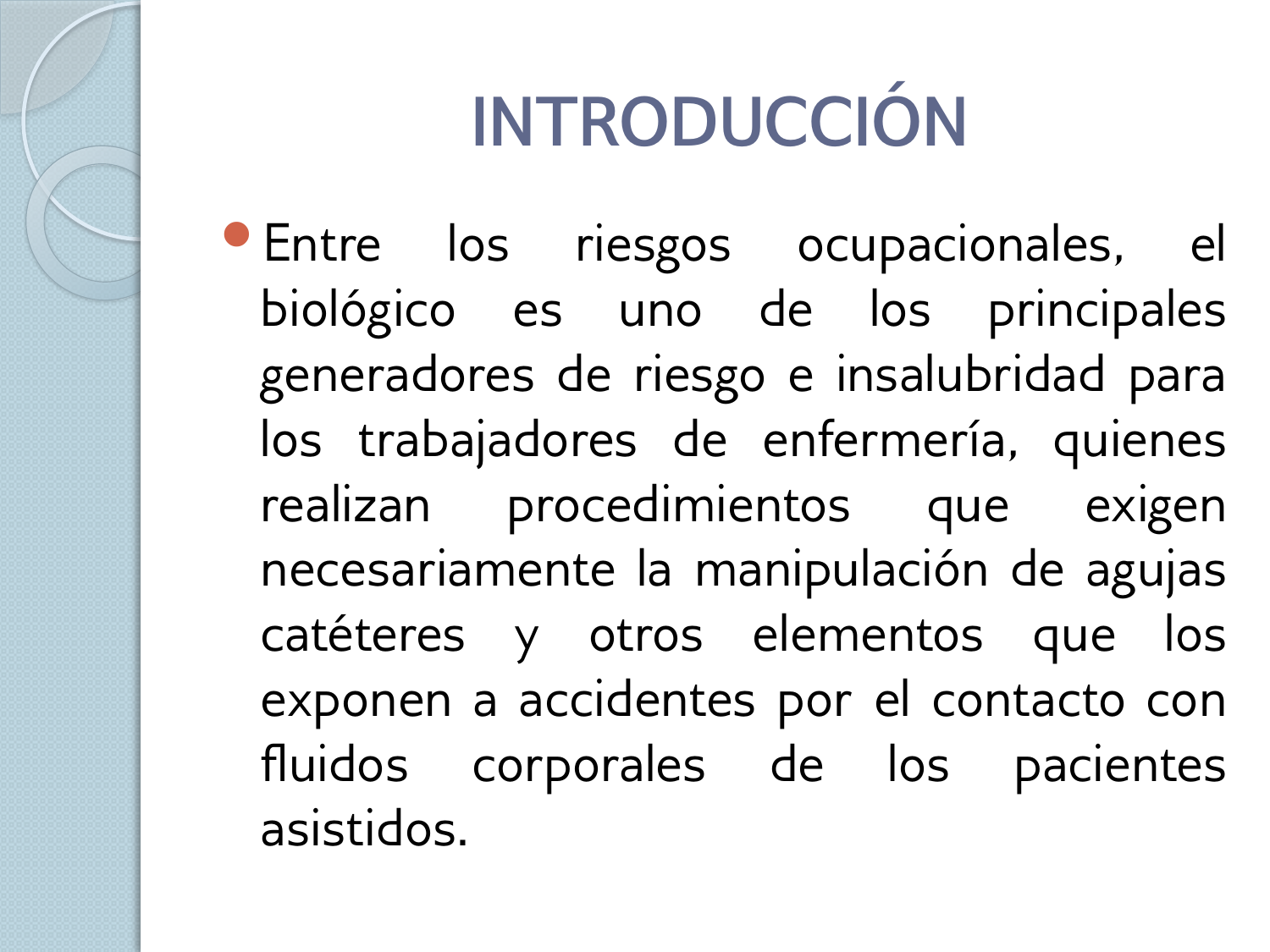

# INTRODUCCIÓN
Entre los riesgos ocupacionales, el biológico es uno de los principales generadores de riesgo e insalubridad para los trabajadores de enfermería, quienes realizan procedimientos que exigen necesariamente la manipulación de agujas catéteres y otros elementos que los exponen a accidentes por el contacto con fluidos corporales de los pacientes asistidos.